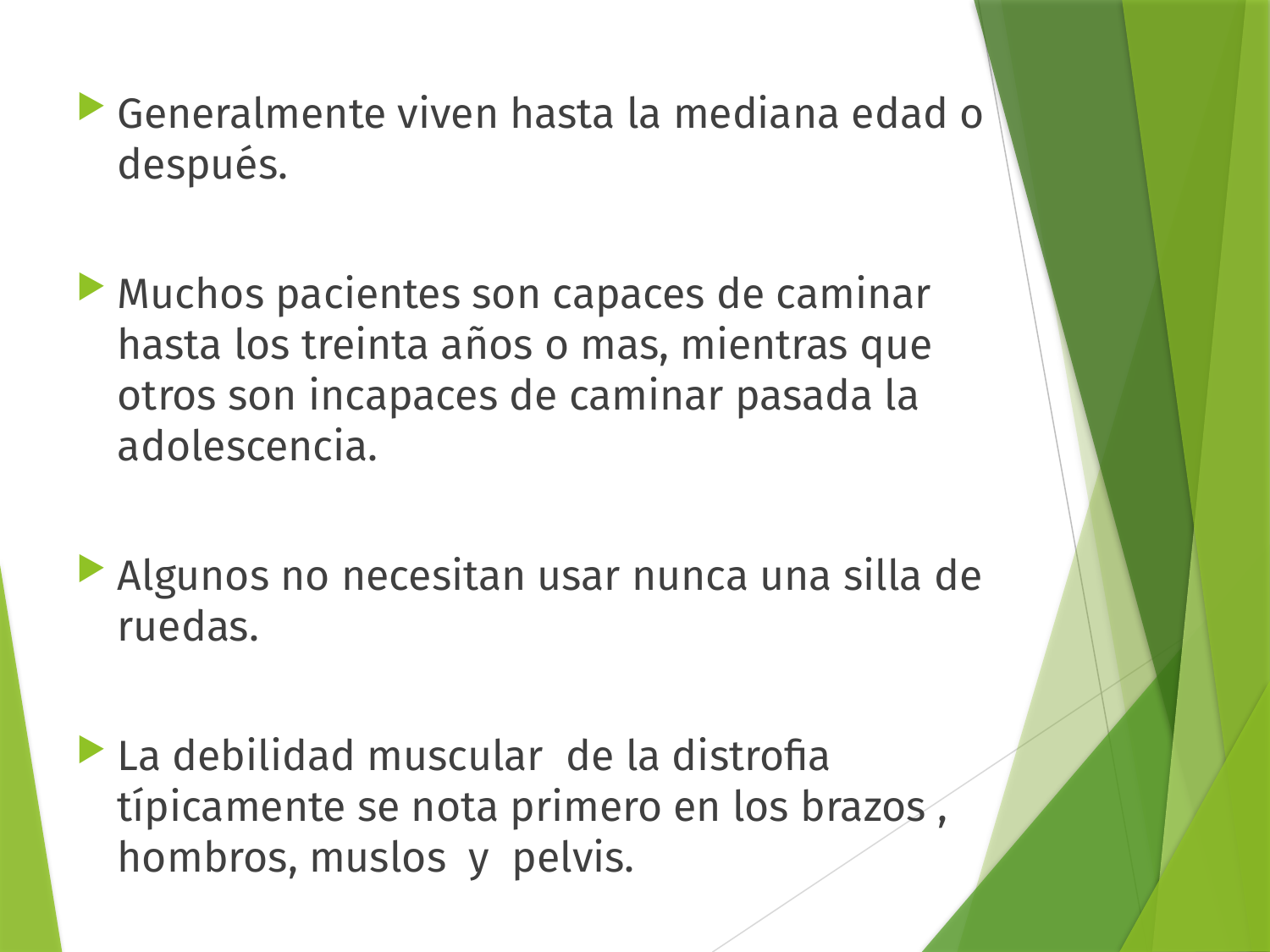

Generalmente viven hasta la mediana edad o después.

Muchos pacientes son capaces de caminar hasta los treinta años o mas, mientras que otros son incapaces de caminar pasada la adolescencia.

Algunos no necesitan usar nunca una silla de ruedas.

La debilidad muscular  de la distrofia  típicamente se nota primero en los brazos , hombros, muslos  y  pelvis.